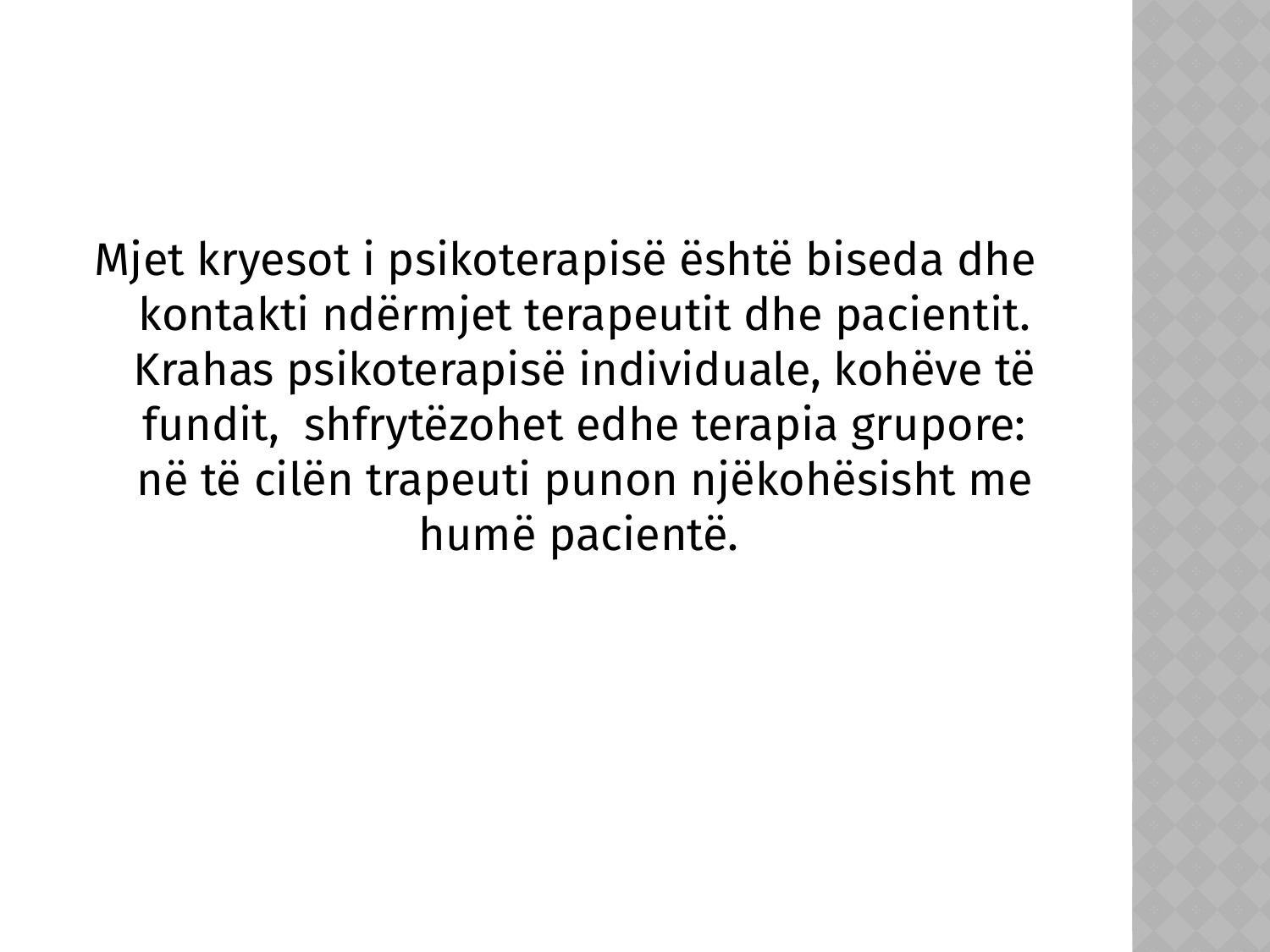

Mjet kryesot i psikoterapisë është biseda dhe kontakti ndërmjet terapeutit dhe pacientit. Krahas psikoterapisë individuale, kohëve të fundit,  shfrytëzohet edhe terapia grupore: në të cilën trapeuti punon njëkohësisht me humë pacientë.